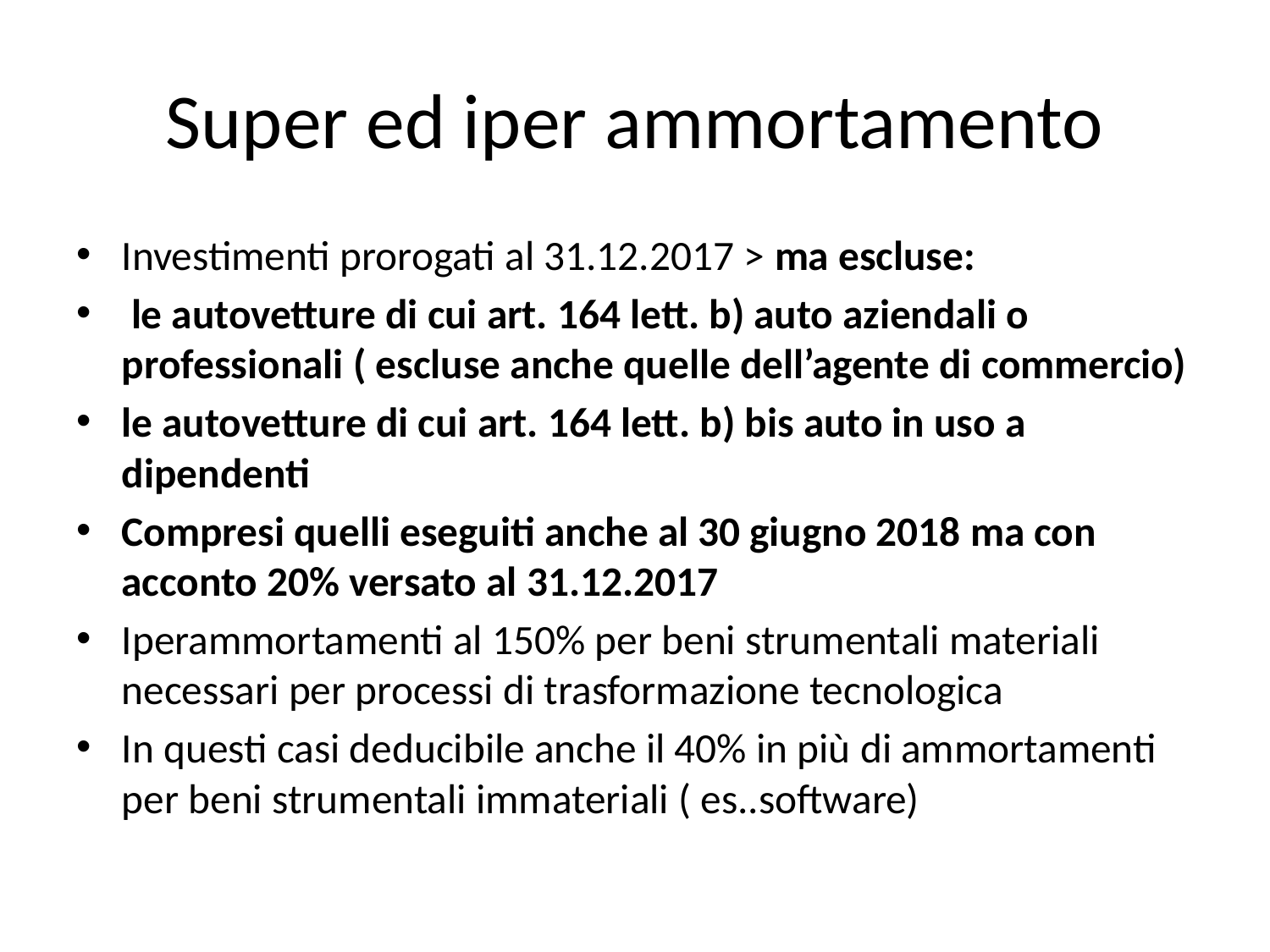

# Super ed iper ammortamento
Investimenti prorogati al 31.12.2017 > ma escluse:
 le autovetture di cui art. 164 lett. b) auto aziendali o professionali ( escluse anche quelle dell’agente di commercio)
le autovetture di cui art. 164 lett. b) bis auto in uso a dipendenti
Compresi quelli eseguiti anche al 30 giugno 2018 ma con acconto 20% versato al 31.12.2017
Iperammortamenti al 150% per beni strumentali materiali necessari per processi di trasformazione tecnologica
In questi casi deducibile anche il 40% in più di ammortamenti per beni strumentali immateriali ( es..software)